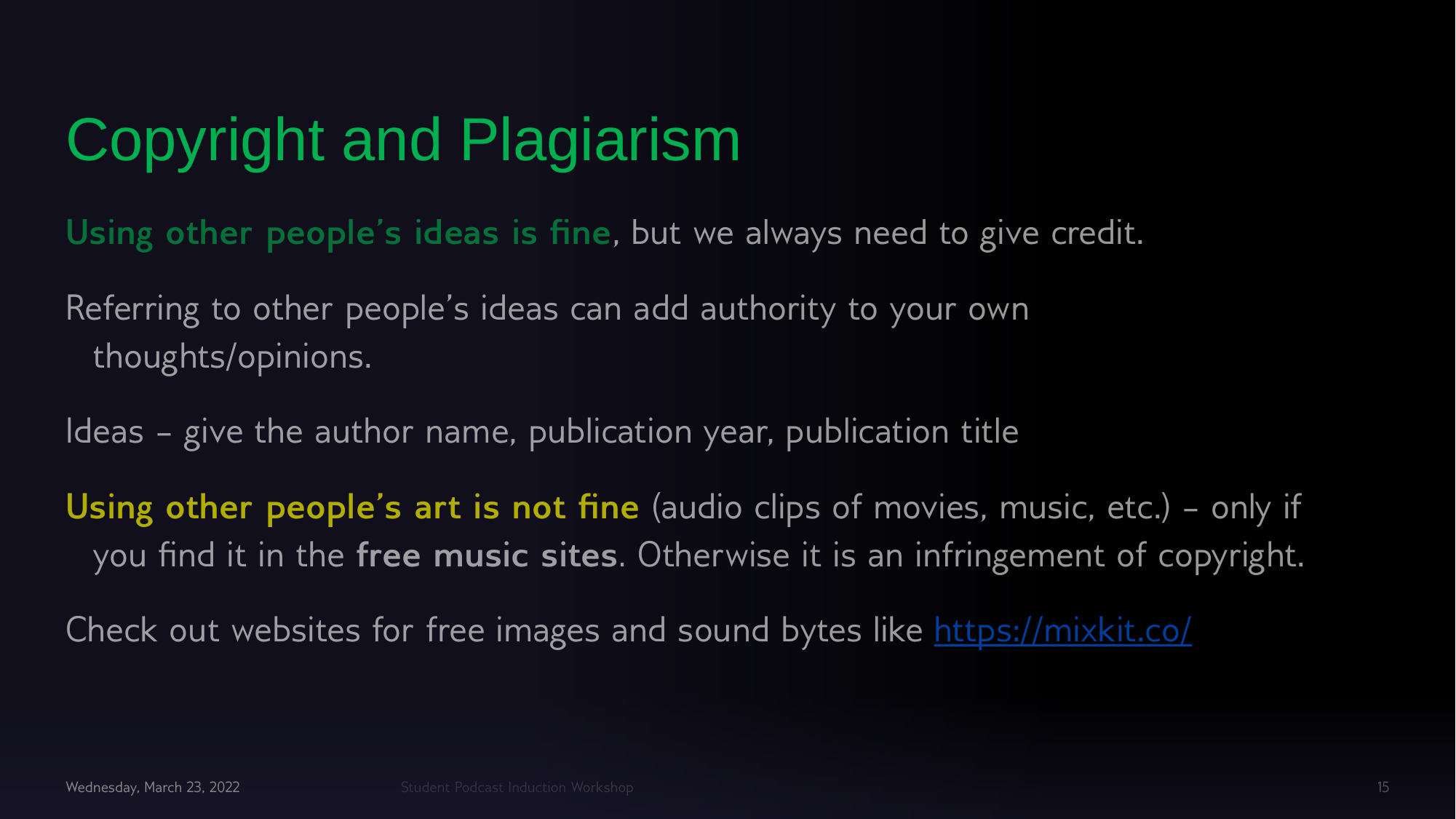

# Copyright and Plagiarism
Using other people’s ideas is fine, but we always need to give credit.
Referring to other people’s ideas can add authority to your own thoughts/opinions.
Ideas – give the author name, publication year, publication title
Using other people’s art is not fine (audio clips of movies, music, etc.) – only if you find it in the free music sites. Otherwise it is an infringement of copyright.
Check out websites for free images and sound bytes like https://mixkit.co/
Wednesday, March 23, 2022
Student Podcast Induction Workshop
15